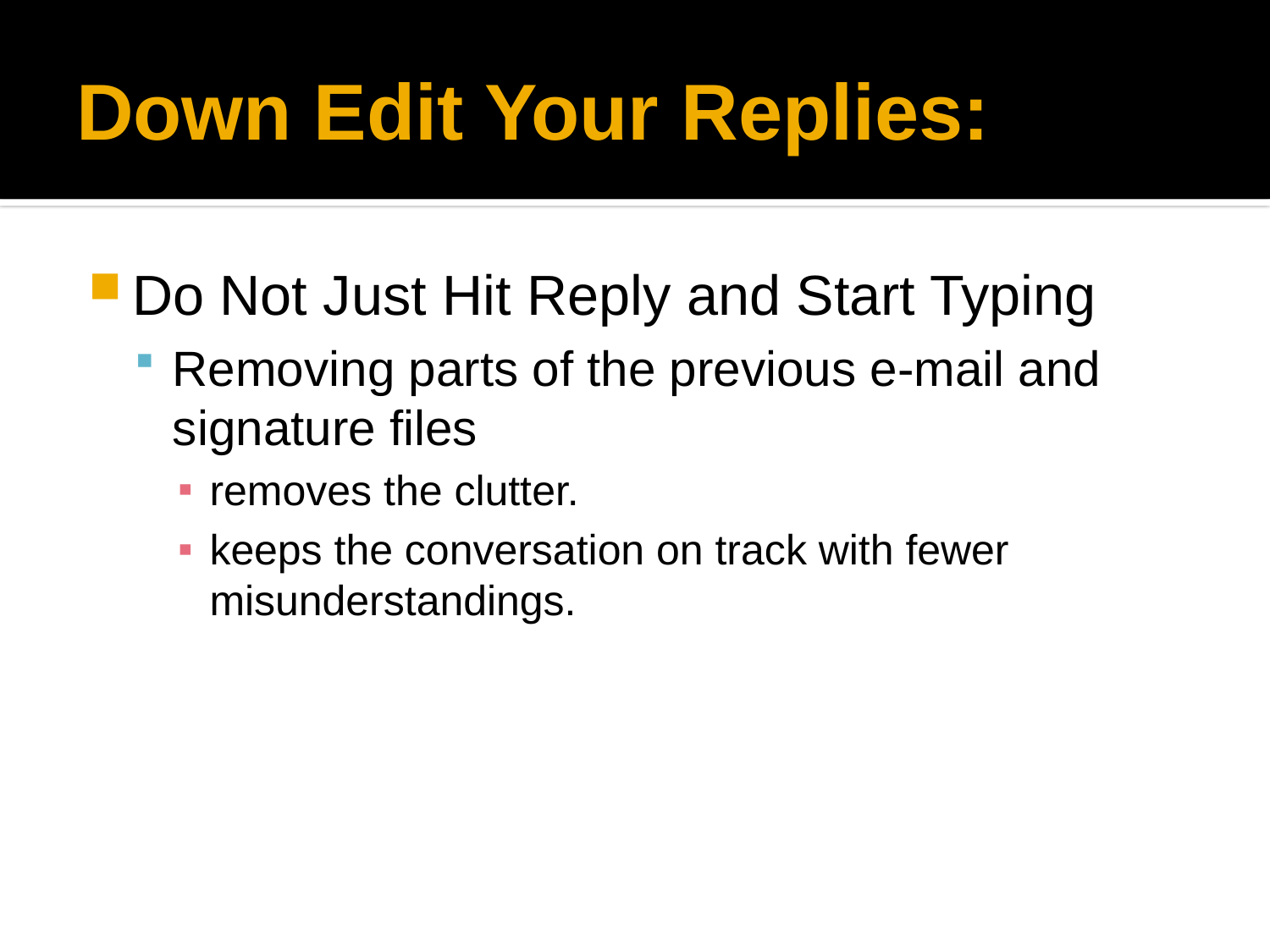

# Down Edit Your Replies:
Do Not Just Hit Reply and Start Typing
Removing parts of the previous e-mail and signature files
removes the clutter.
keeps the conversation on track with fewer misunderstandings.